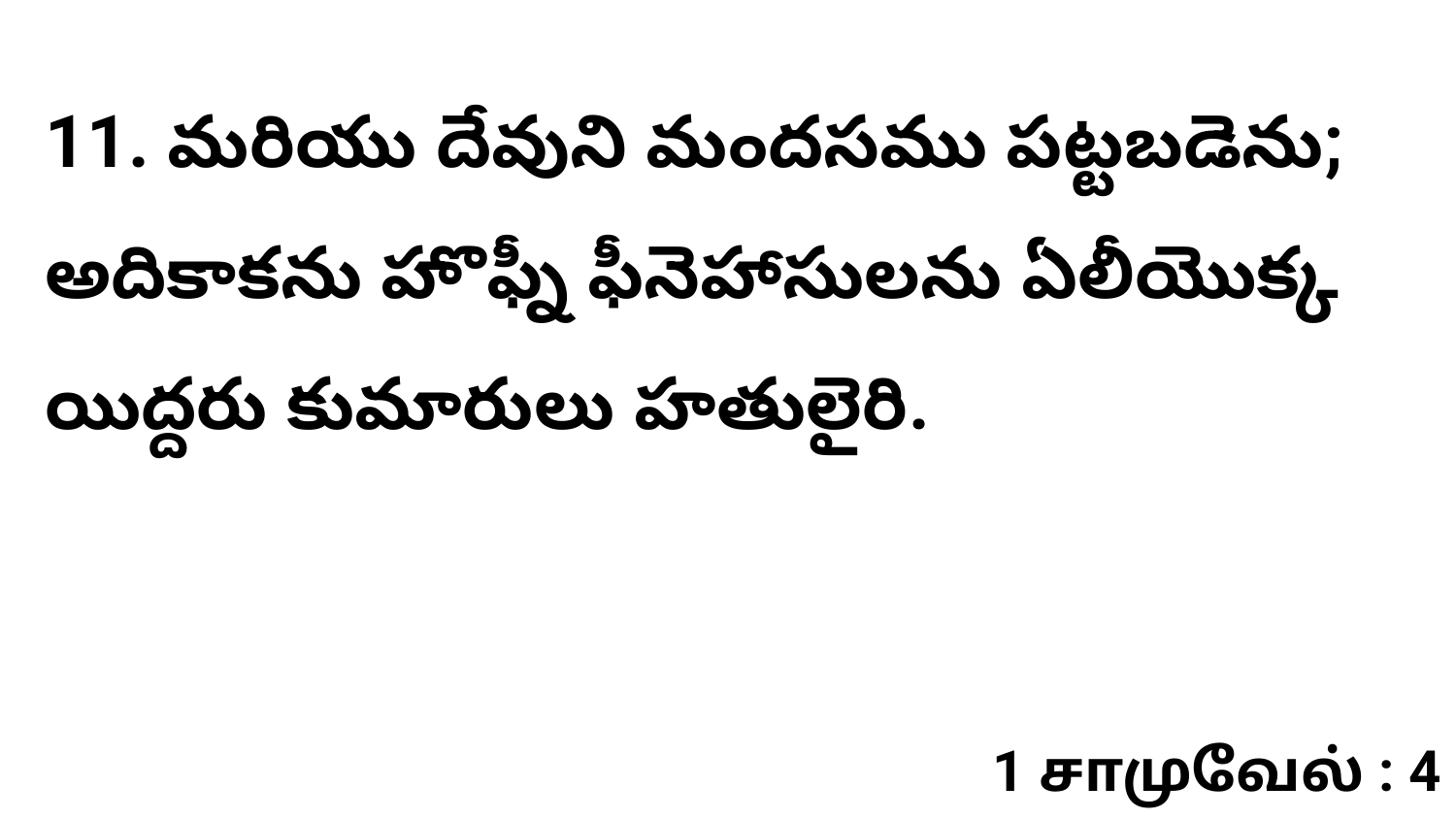

11. మరియు దేవుని మందసము పట్టబడెను; అదికాకను హొఫ్నీ ఫీనెహాసులను ఏలీయొక్క యిద్దరు కుమారులు హతులైరి.
1 சாமுவேல் : 4